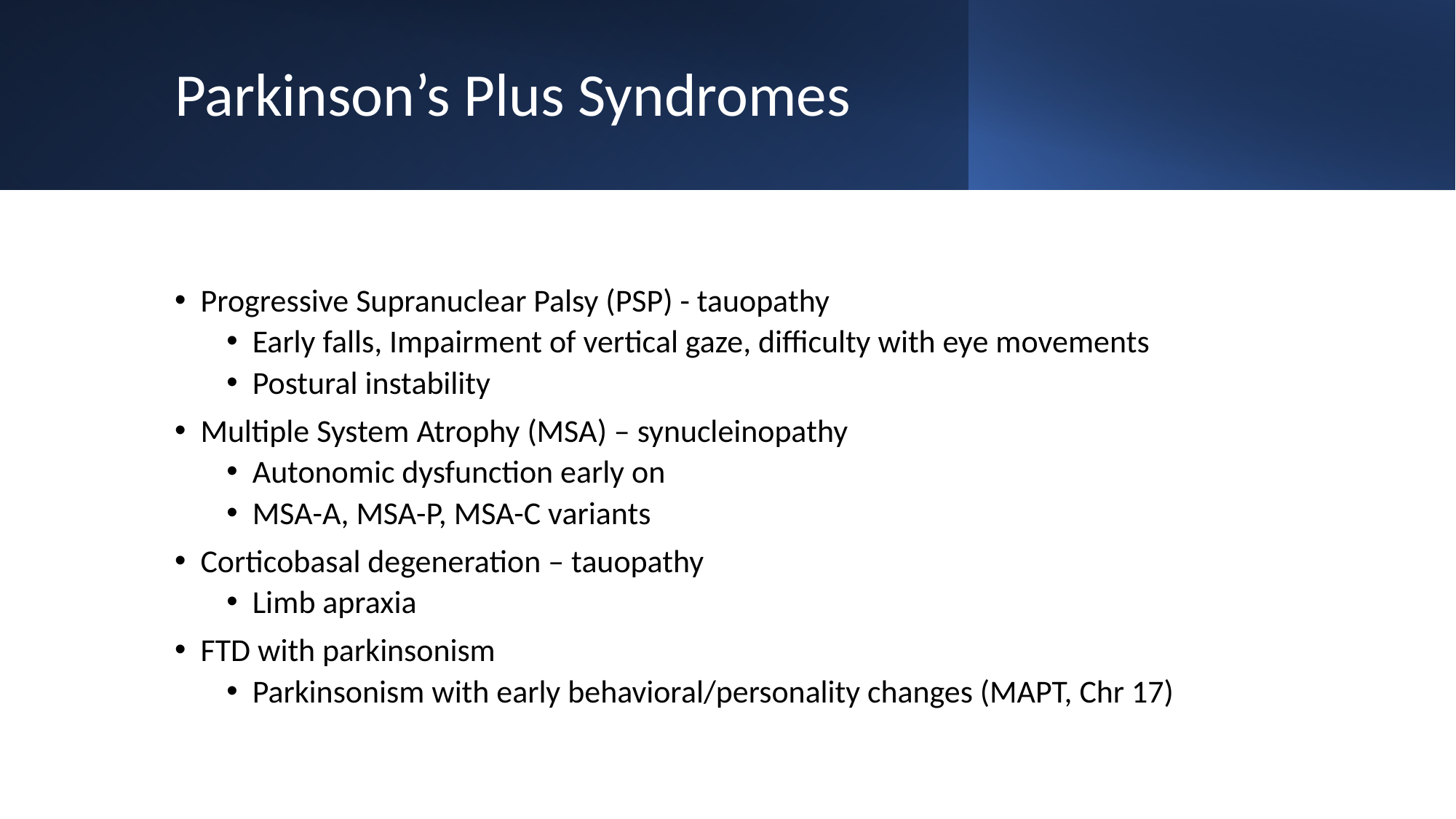

# Parkinson’s Plus Syndromes
Progressive Supranuclear Palsy (PSP) - tauopathy
Early falls, Impairment of vertical gaze, difficulty with eye movements
Postural instability
Multiple System Atrophy (MSA) – synucleinopathy
Autonomic dysfunction early on
MSA-A, MSA-P, MSA-C variants
Corticobasal degeneration – tauopathy
Limb apraxia
FTD with parkinsonism
Parkinsonism with early behavioral/personality changes (MAPT, Chr 17)